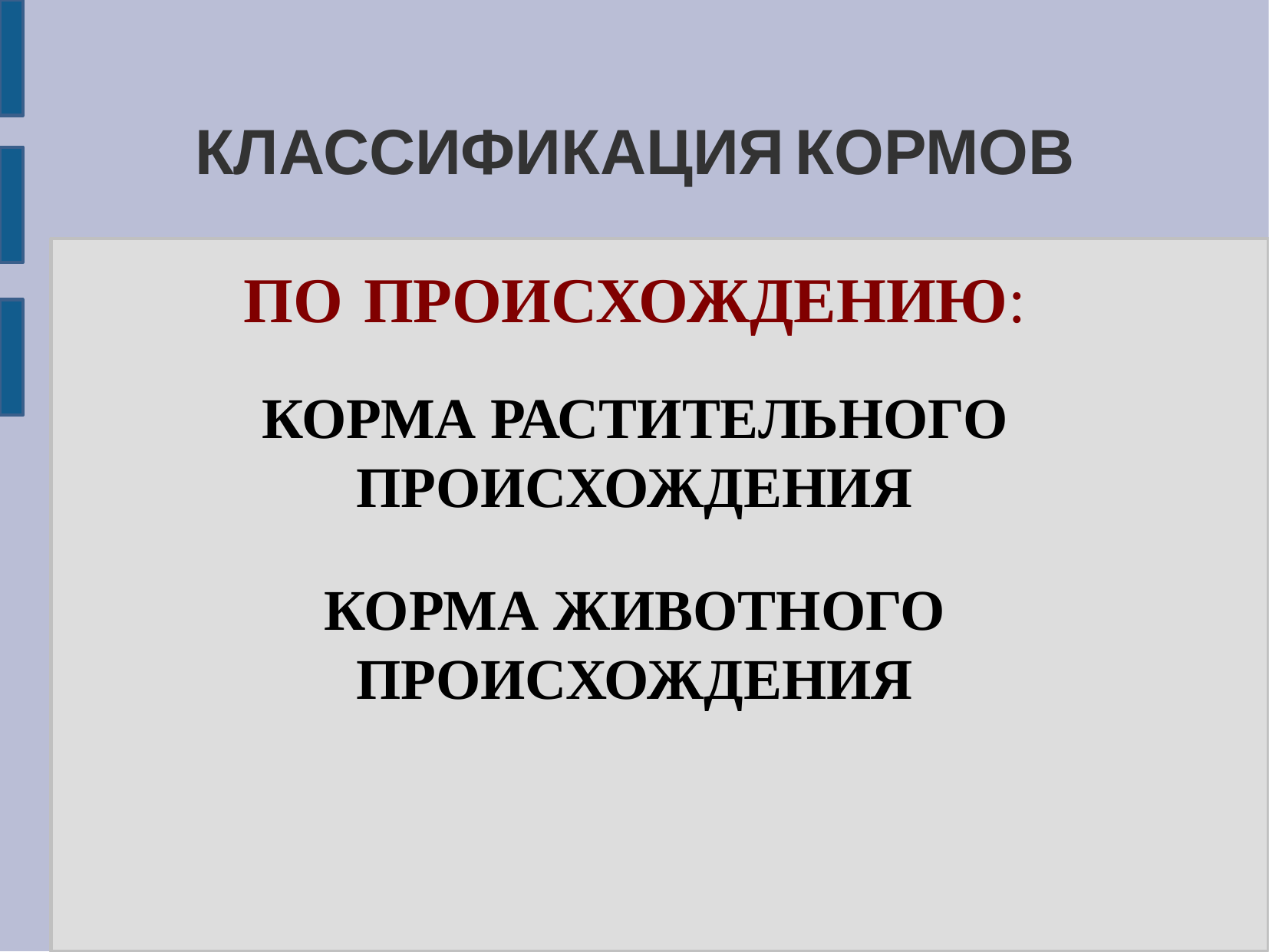

КЛАССИФИКАЦИЯ КОРМОВ
ПО  ПРОИСХОЖДЕНИЮ:

КОРМА РАСТИТЕЛЬНОГО ПРОИСХОЖДЕНИЯ

КОРМА ЖИВОТНОГО ПРОИСХОЖДЕНИЯ